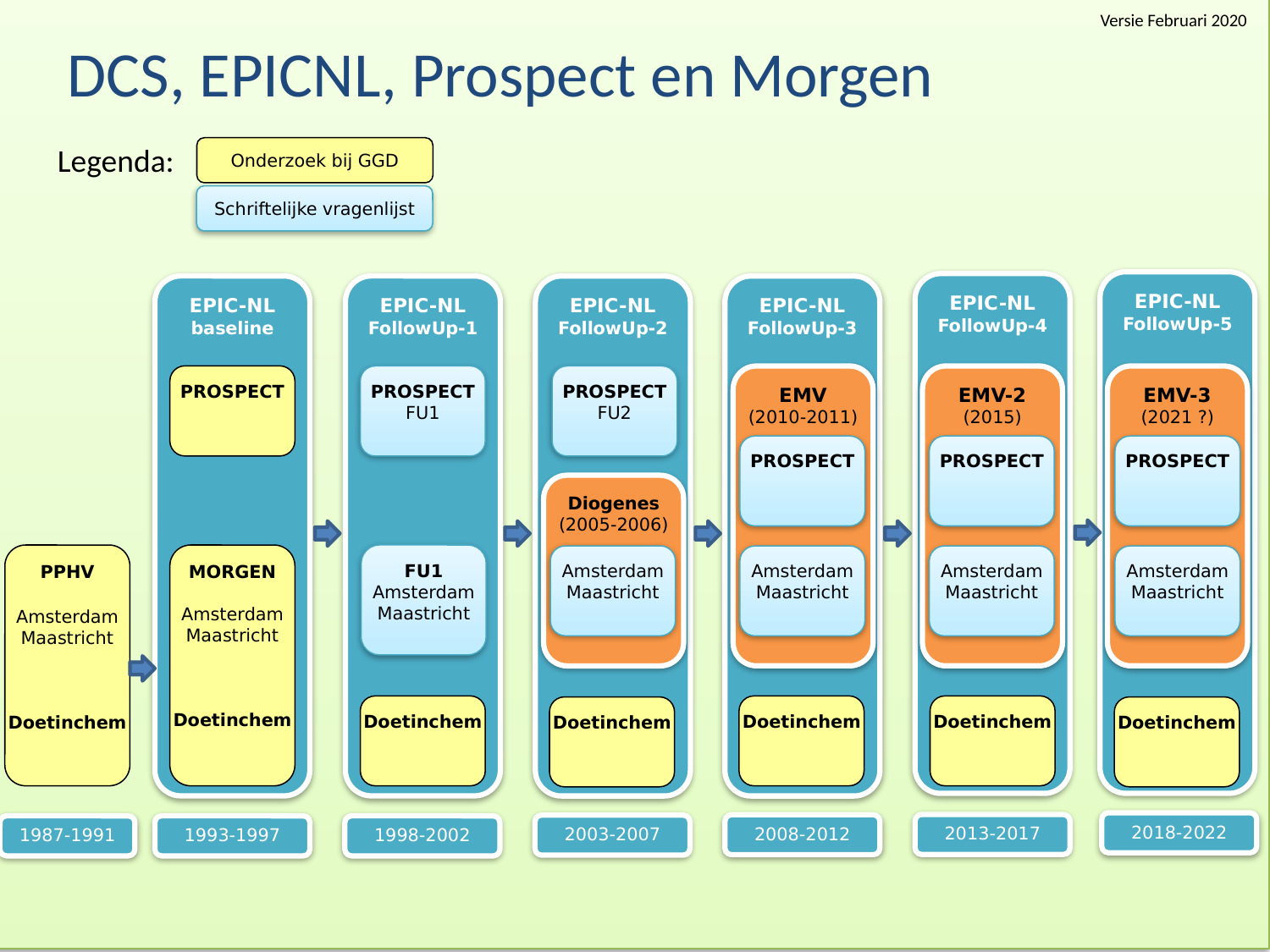

Versie Februari 2020
DCS, EPICNL, Prospect en Morgen
Legenda:
Onderzoek bij GGD
Schriftelijke vragenlijst
EPIC-NL
FollowUp-5

EPIC-NL
FollowUp-4

EPIC-NL
baseline

EPIC-NL
FollowUp-1

EPIC-NL
FollowUp-2

EPIC-NL
FollowUp-3

PROSPECT
PROSPECT
FU1
PROSPECT
FU2
EMV
(2010-2011)
EMV-2
(2015)

EMV-3
(2021 ?)

PROSPECT
PROSPECT
PROSPECT
Diogenes
(2005-2006)

PPHV

Amsterdam
Maastricht

Doetinchem
MORGEN

Amsterdam
Maastricht

Doetinchem
FU1
Amsterdam
Maastricht
Amsterdam
Maastricht
Amsterdam
Maastricht
Amsterdam
Maastricht
Amsterdam
Maastricht

Doetinchem
Doetinchem
Doetinchem
Doetinchem
Doetinchem
2018-2022
2013-2017
2008-2012
2003-2007
1987-1991
1993-1997
1998-2002